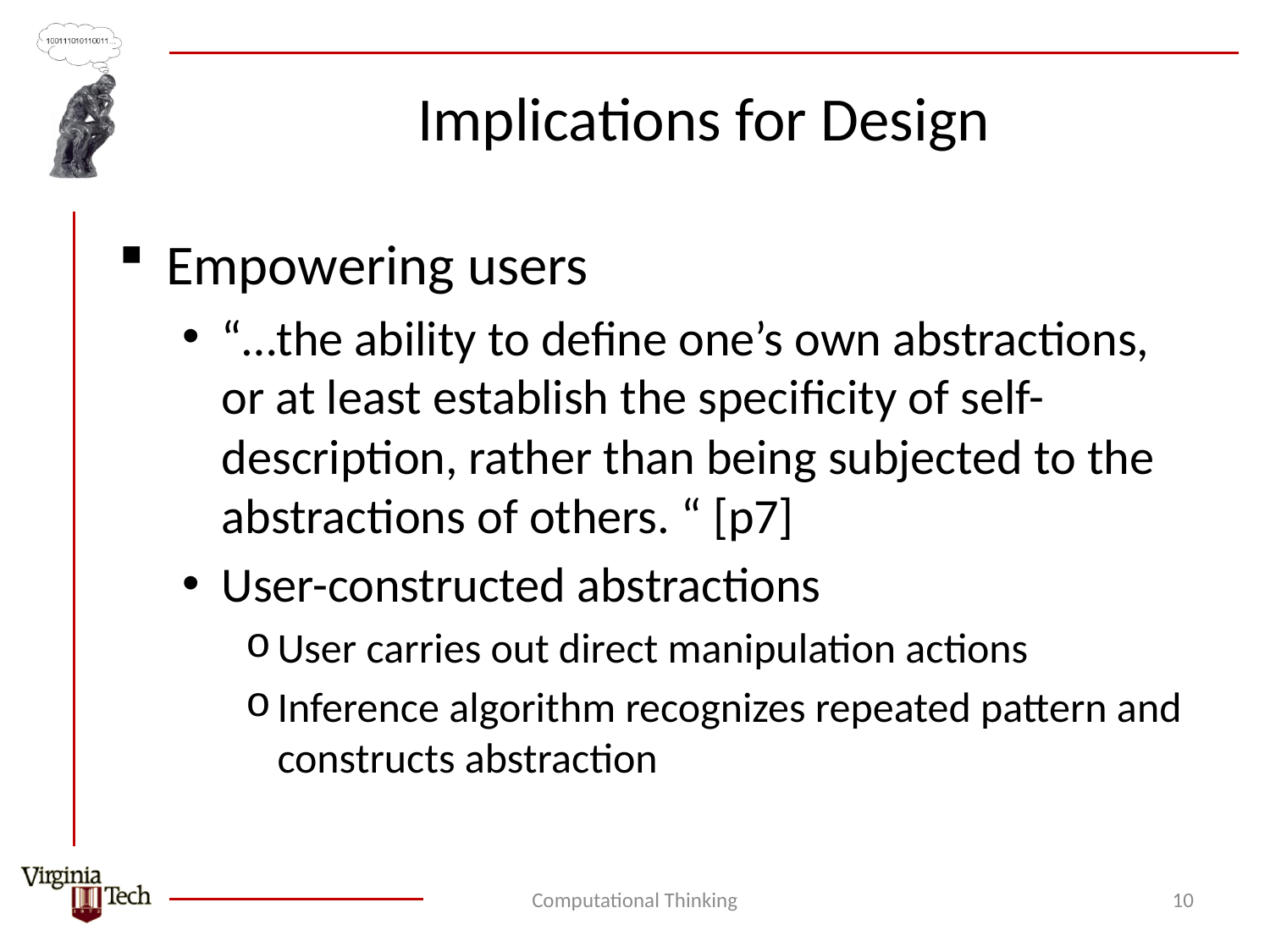

# Implications for Design
Empowering users
“…the ability to define one’s own abstractions, or at least establish the specificity of self-description, rather than being subjected to the abstractions of others. “ [p7]
User-constructed abstractions
User carries out direct manipulation actions
Inference algorithm recognizes repeated pattern and constructs abstraction
Computational Thinking
10